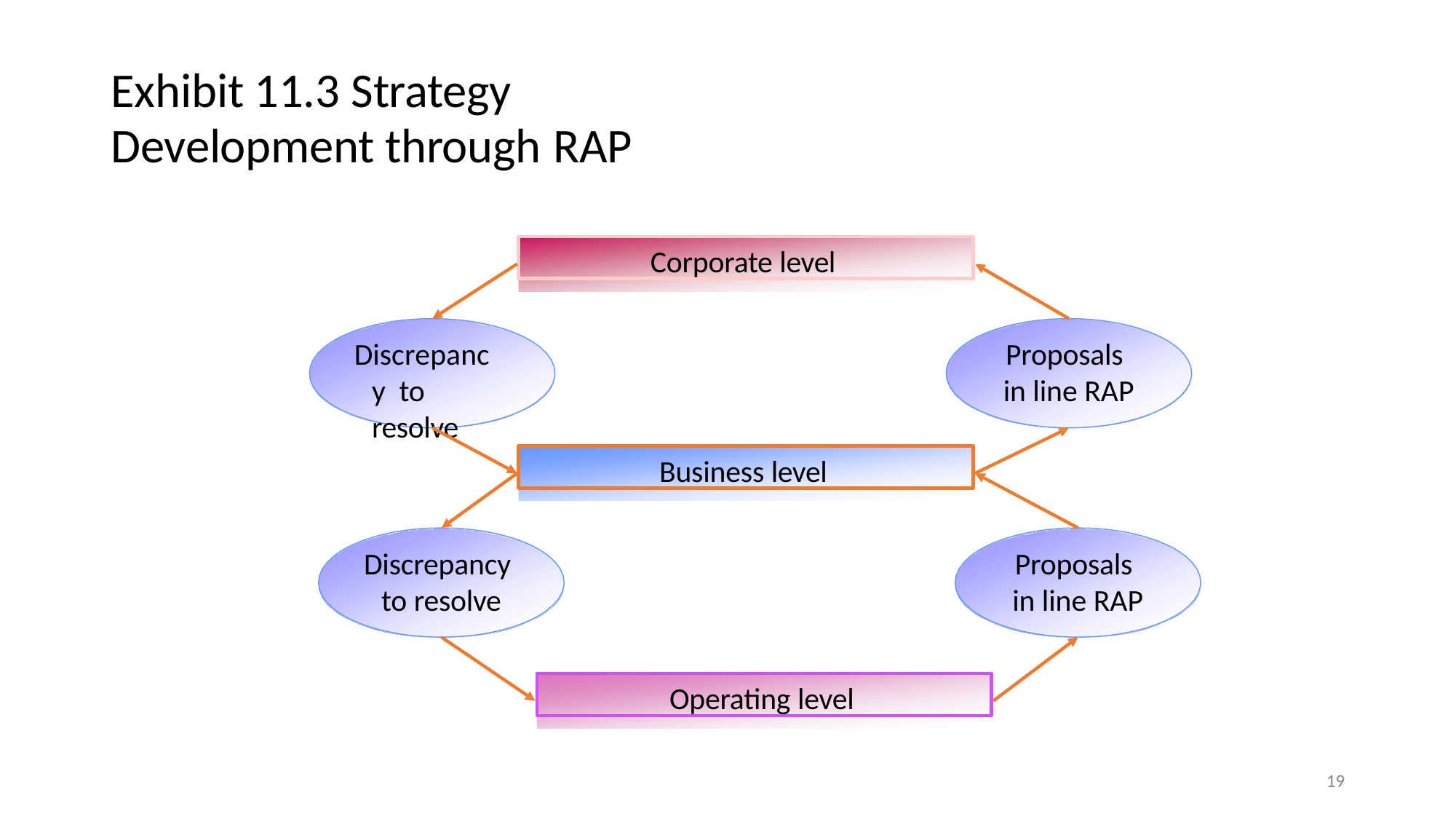

# Exhibit 11.3 Strategy
Development through RAP

Corporate level

Discrepancy  to resolve
Proposals  in line RAP

Business level

Discrepancy
to resolve
Proposals
in line RAP

Operating level
19